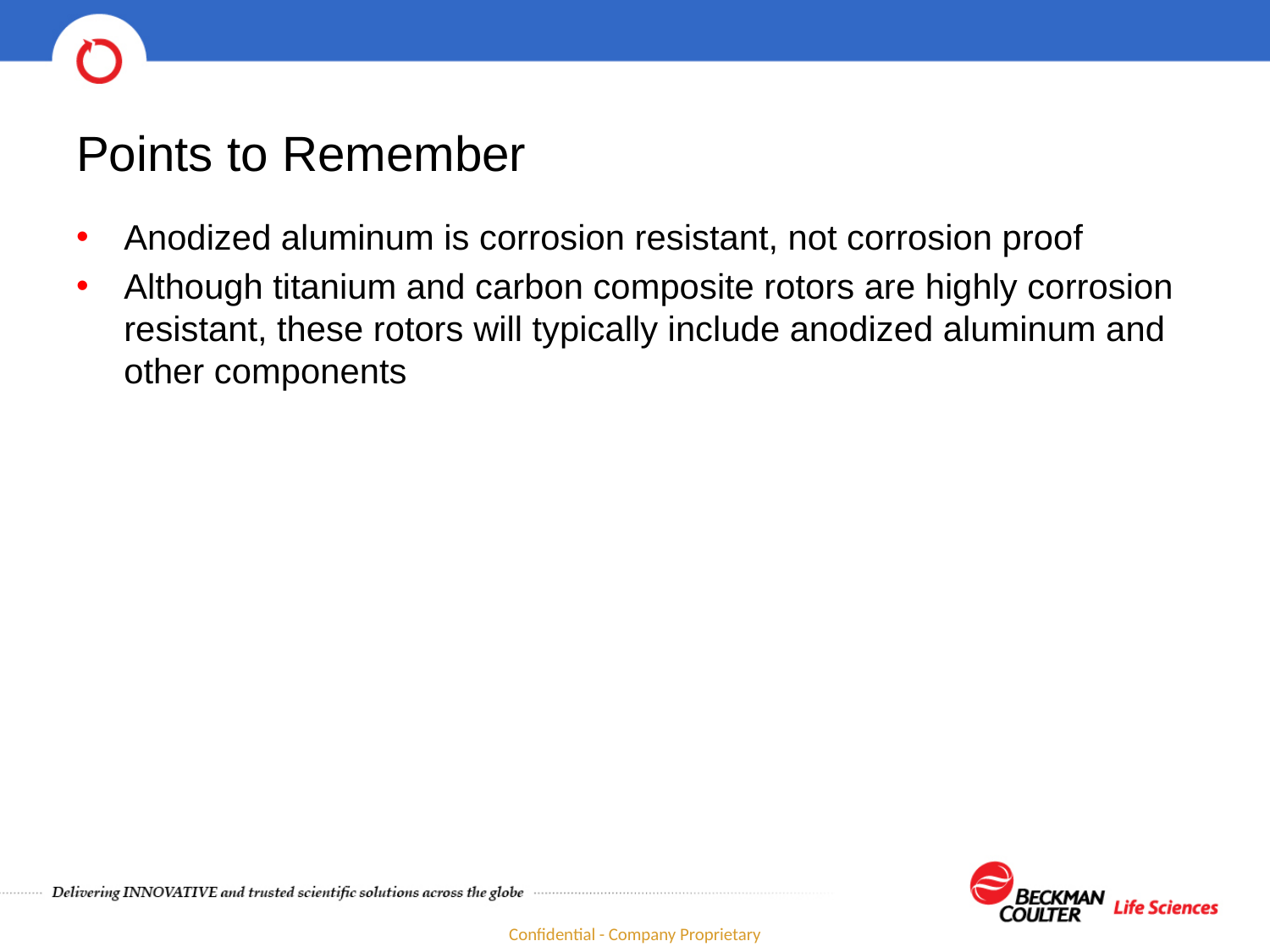

# Points to Remember
Anodized aluminum is corrosion resistant, not corrosion proof
Although titanium and carbon composite rotors are highly corrosion resistant, these rotors will typically include anodized aluminum and other components